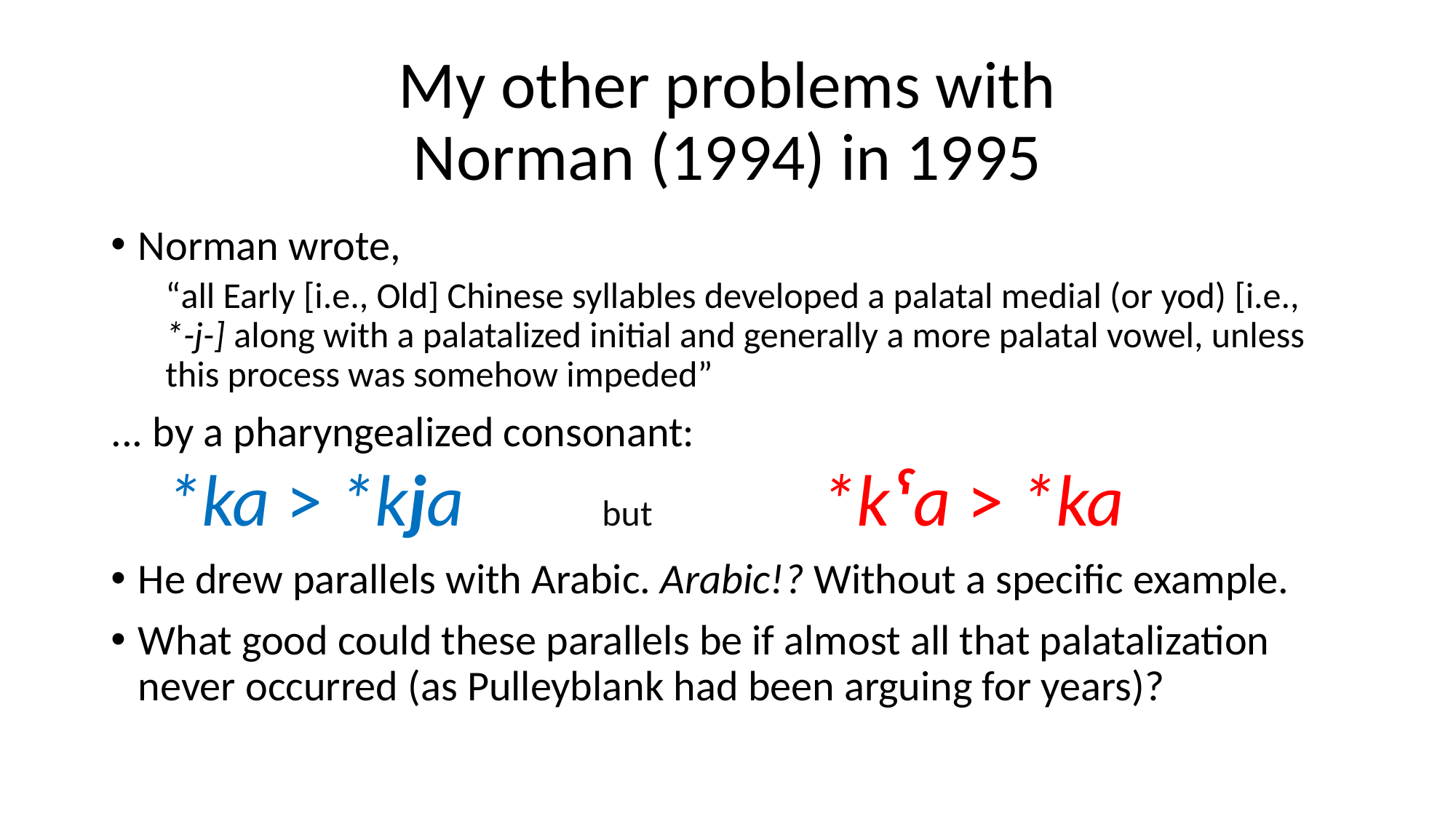

# My other problems with Norman (1994) in 1995
Norman wrote,
“all Early [i.e., Old] Chinese syllables developed a palatal medial (or yod) [i.e.,   *-j-] along with a palatalized initial and generally a more palatal vowel, unless this process was somehow impeded”
... by a pharyngealized consonant:
*ka > *kja		but		*kˁa > *ka
He drew parallels with Arabic. Arabic!? Without a specific example.
What good could these parallels be if almost all that palatalization never occurred (as Pulleyblank had been arguing for years)?